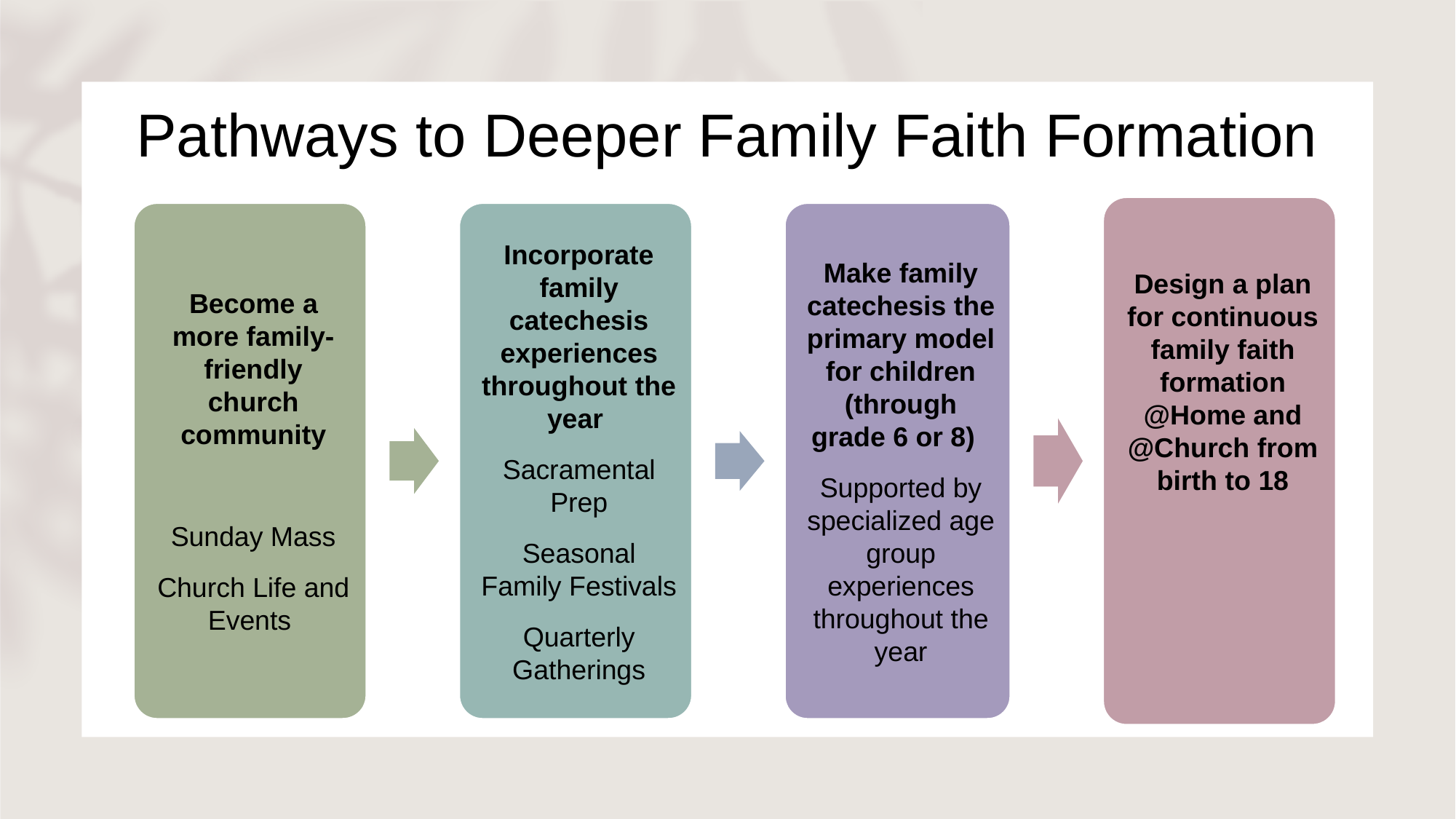

# Pathways to Deeper Family Faith Formation
Become a more family-friendly church community

Sunday Mass
Church Life and Events

Incorporate family catechesis experiences throughout the year
Sacramental Prep
Seasonal Family Festivals
Quarterly Gatherings

Make family catechesis the primary model for children (through grade 6 or 8)
Supported by specialized age group experiences throughout the year

Design a plan for continuous family faith formation @Home and @Church from birth to 18